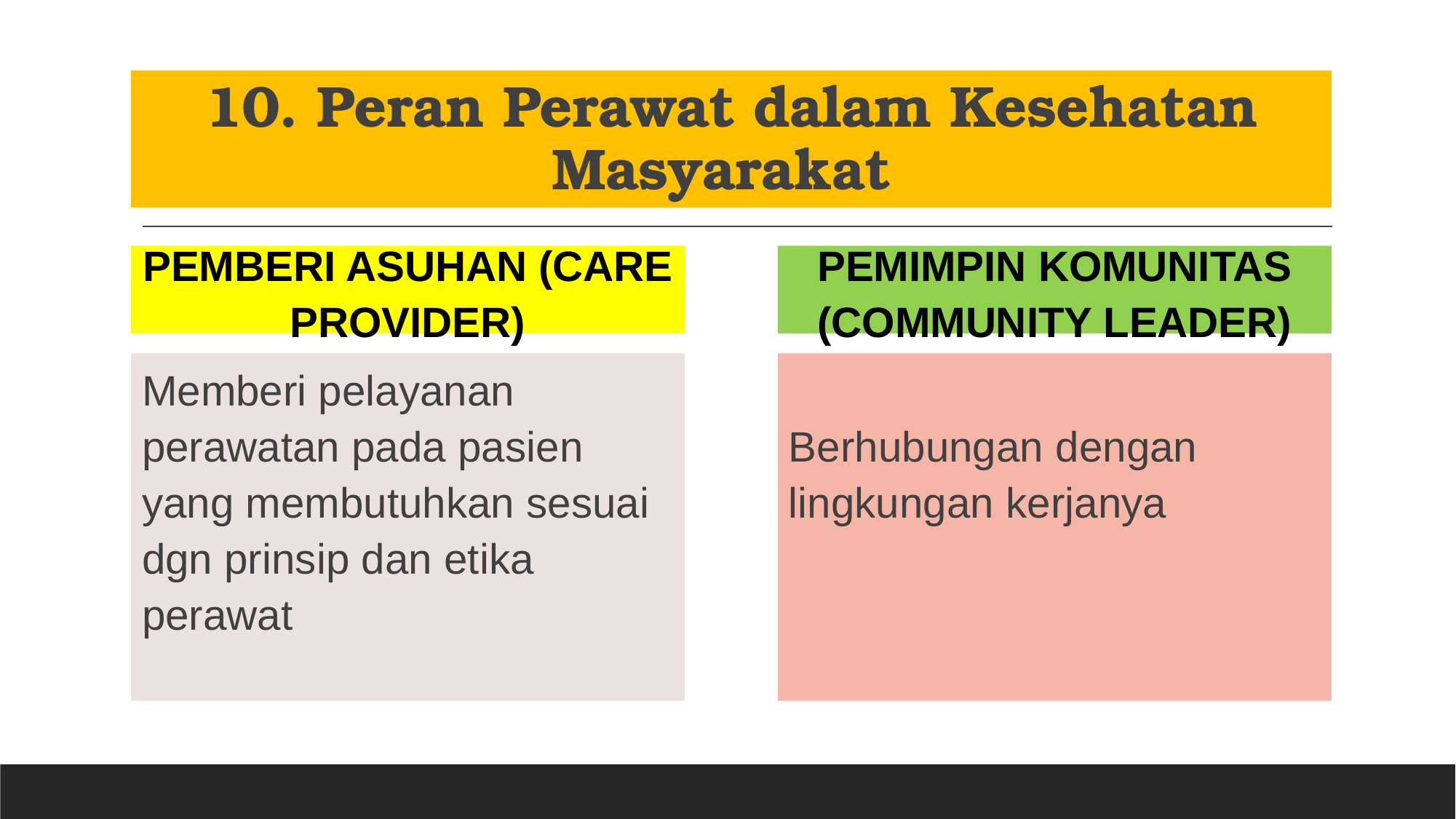

# 10. Peran Perawat dalam Kesehatan Masyarakat
Pemberi ASUHAN (CARE PROVIDER)
PEMIMPIN KOMUNITAS (COMMUNITY LEADER)

Berhubungan dengan lingkungan kerjanya
Memberi pelayanan perawatan pada pasien yang membutuhkan sesuai dgn prinsip dan etika perawat